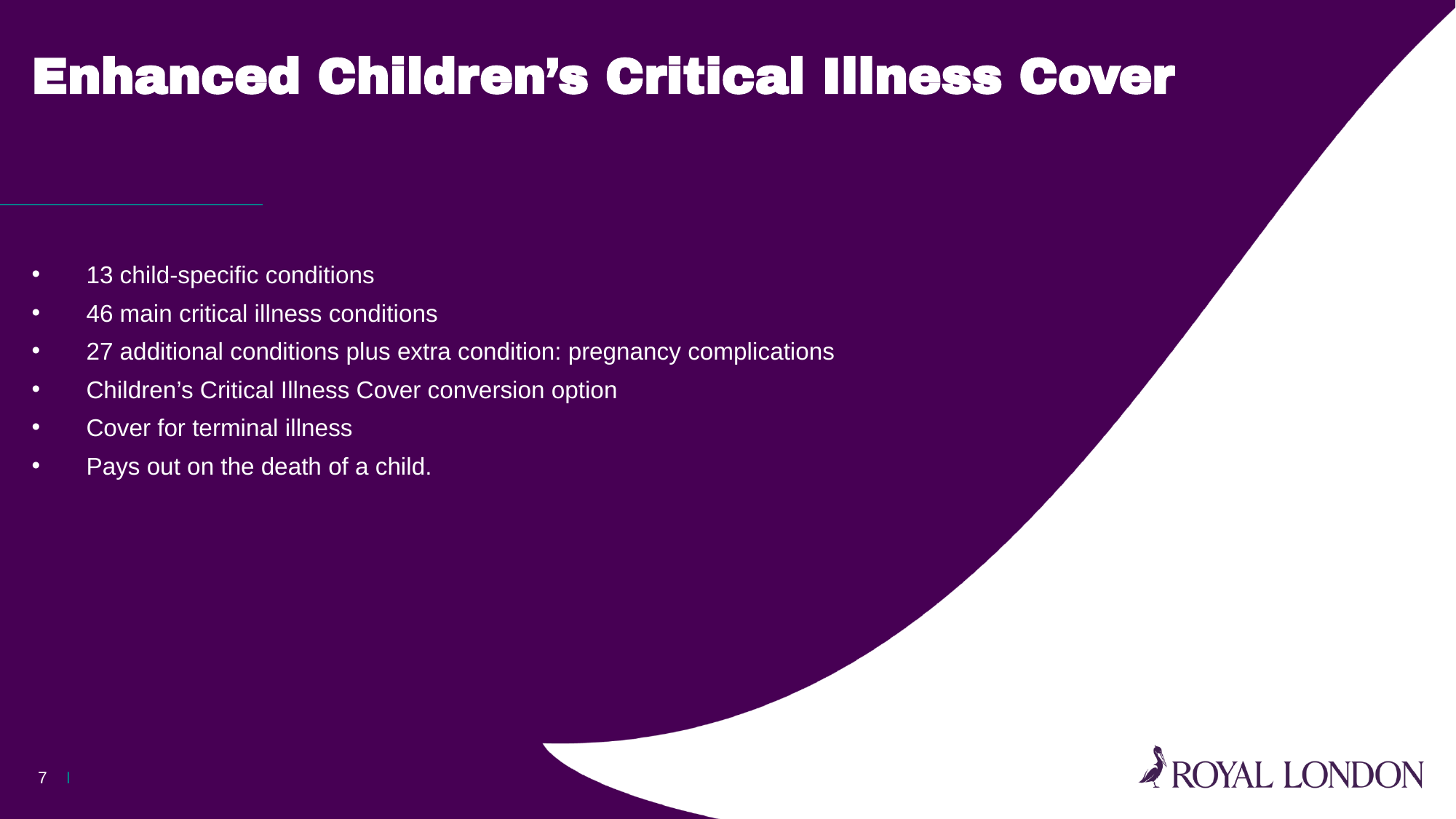

# Enhanced Children’s Critical Illness Cover
13 child-specific conditions
46 main critical illness conditions
27 additional conditions plus extra condition: pregnancy complications
Children’s Critical Illness Cover conversion option
Cover for terminal illness
Pays out on the death of a child.